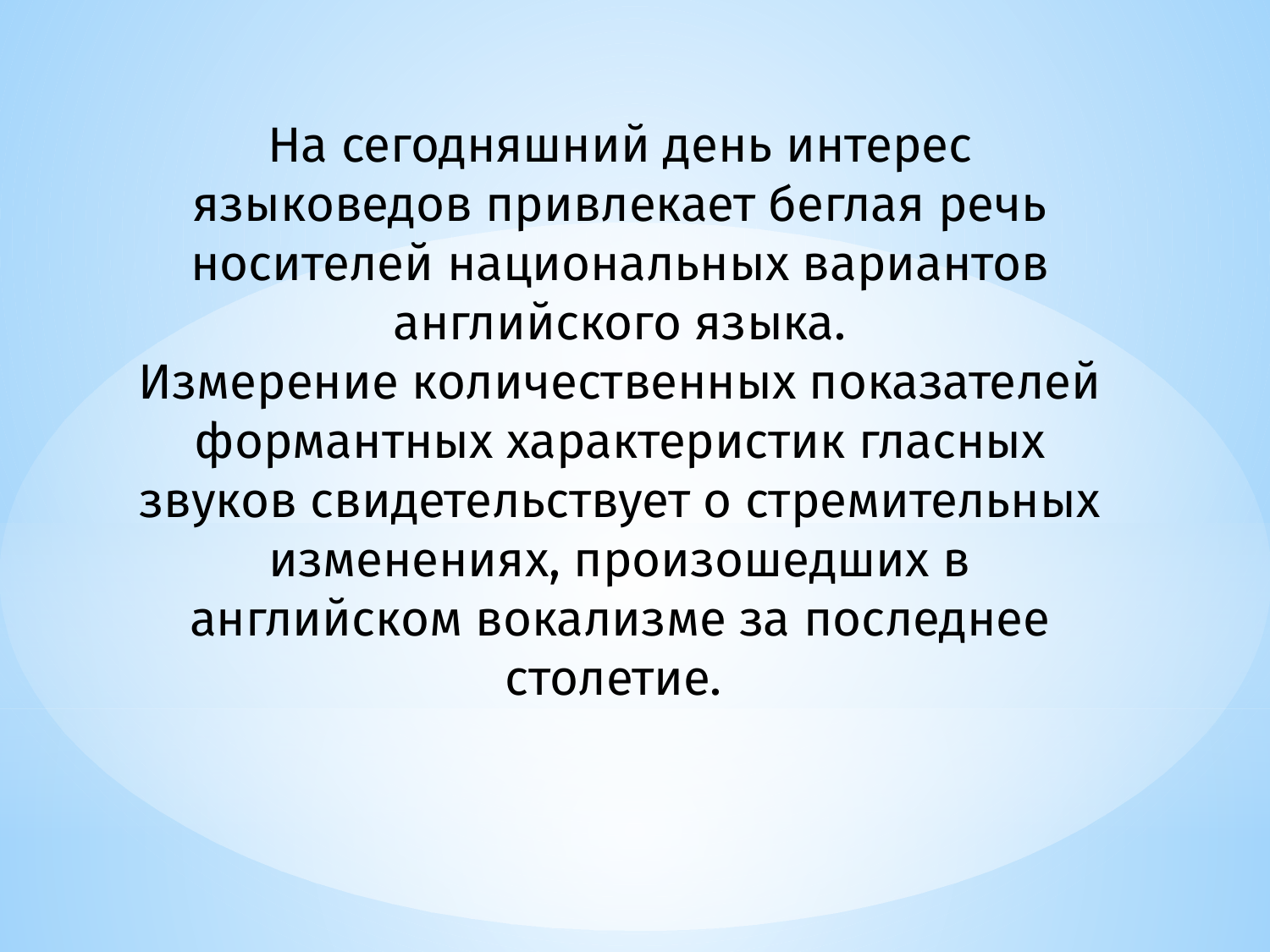

На сегодняшний день интерес языковедов привлекает беглая речь носителей национальных вариантов английского языка.
Измерение количественных показателей формантных характеристик гласных звуков свидетельствует о стремительных изменениях, произошедших в английском вокализме за последнее столетие.